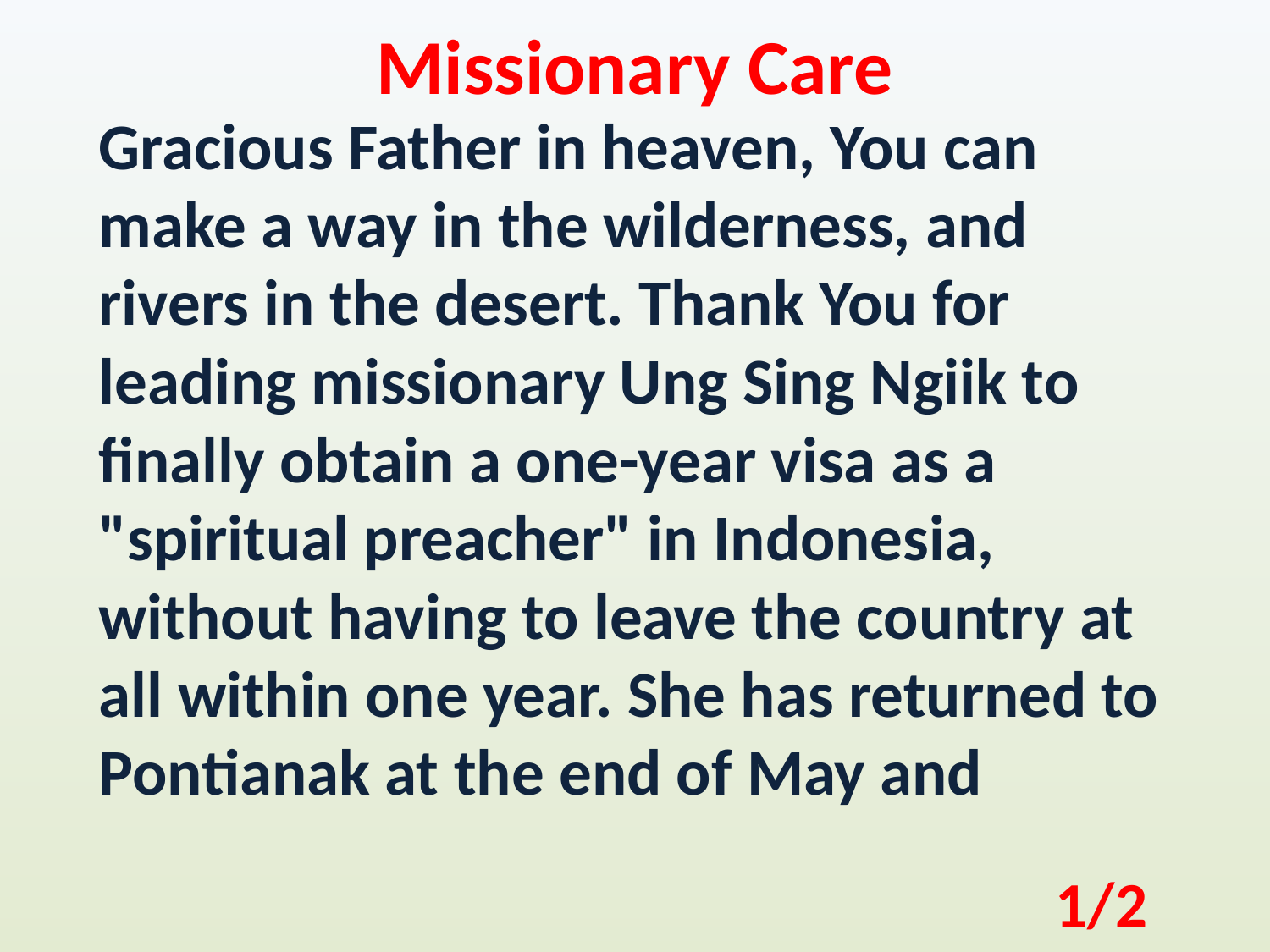

Missionary Care
Gracious Father in heaven, You can make a way in the wilderness, and rivers in the desert. Thank You for leading missionary Ung Sing Ngiik to finally obtain a one-year visa as a "spiritual preacher" in Indonesia, without having to leave the country at all within one year. She has returned to Pontianak at the end of May and
1/2